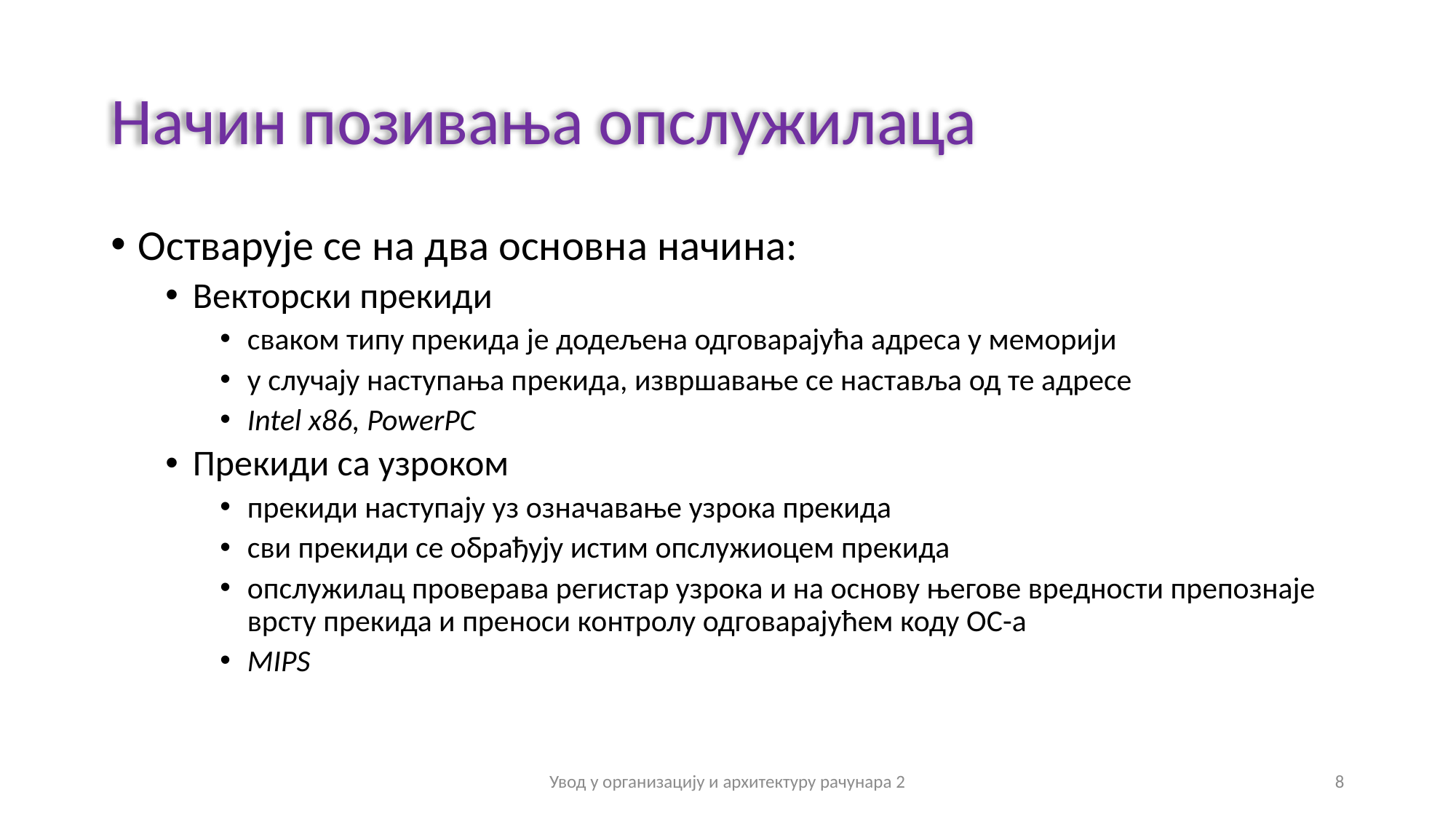

# Начин позивања опслужилаца
Остварује се на два основна начина:
Векторски прекиди
сваком типу прекида је додељена одговарајућа адреса у меморији
у случају наступања прекида, извршавање се наставља од те адресе
Intel x86, PowerPC
Прекиди са узроком
прекиди наступају уз означавање узрока прекида
сви прекиди се обрађују истим опслужиоцем прекида
опслужилац проверава регистар узрока и на основу његове вредности препознаје врсту прекида и преноси контролу одговарајућем коду ОС-а
MIPS
Увод у организацију и архитектуру рачунара 2
8